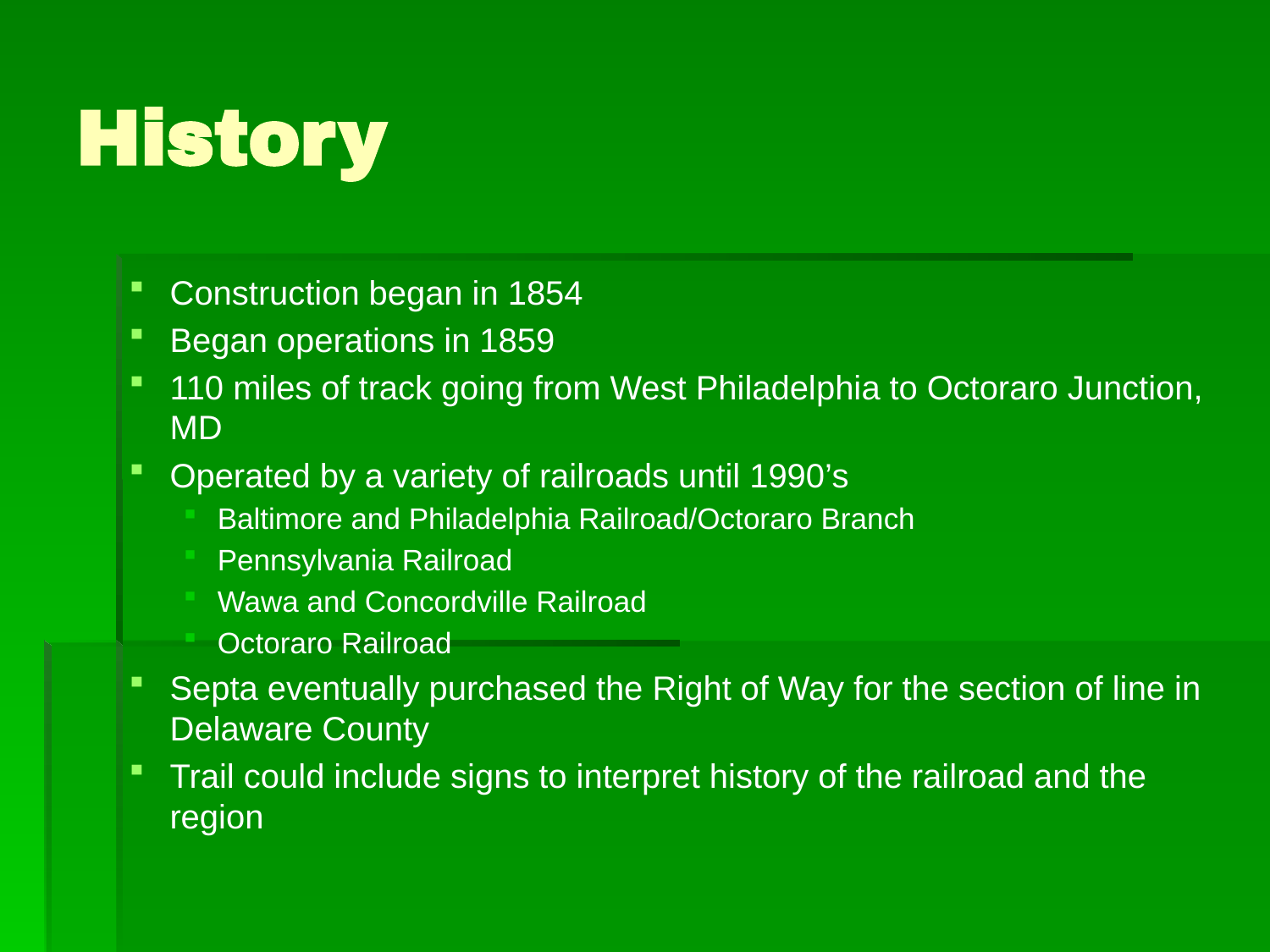

# History
Construction began in 1854
Began operations in 1859
110 miles of track going from West Philadelphia to Octoraro Junction, MD
Operated by a variety of railroads until 1990’s
Baltimore and Philadelphia Railroad/Octoraro Branch
Pennsylvania Railroad
Wawa and Concordville Railroad
Octoraro Railroad
Septa eventually purchased the Right of Way for the section of line in Delaware County
Trail could include signs to interpret history of the railroad and the region